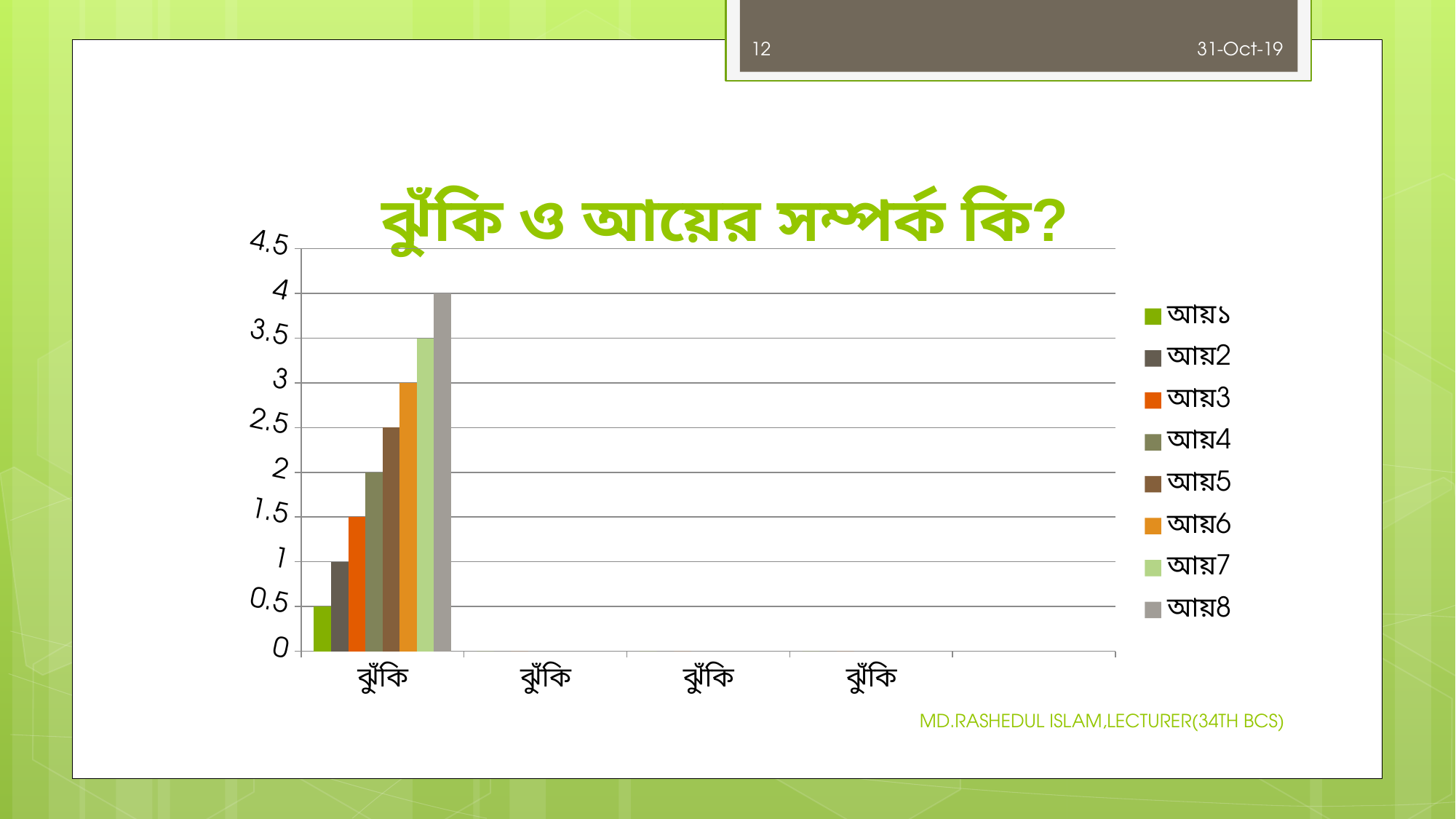

12
31-Oct-19
# ঝুঁকি ও আয়ের সম্পর্ক কি?

### Chart

| Category | আয়১ | আয়2 | আয়3 | আয়4 | আয়5 | আয়6 | আয়7 | আয়8 |
|---|---|---|---|---|---|---|---|---|
| ঝুঁকি | 0.5 | 1.0 | 1.5 | 2.0 | 2.5 | 3.0 | 3.5 | 4.0 |
| ঝুঁকি | 0.0 | 0.0 | 0.0 | None | None | None | None | None |
| ঝুঁকি | 0.0 | 0.0 | 0.0 | None | None | None | None | None |
| ঝুঁকি | 0.0 | 0.0 | 0.0 | None | None | None | None | None |
MD.RASHEDUL ISLAM,LECTURER(34TH BCS)